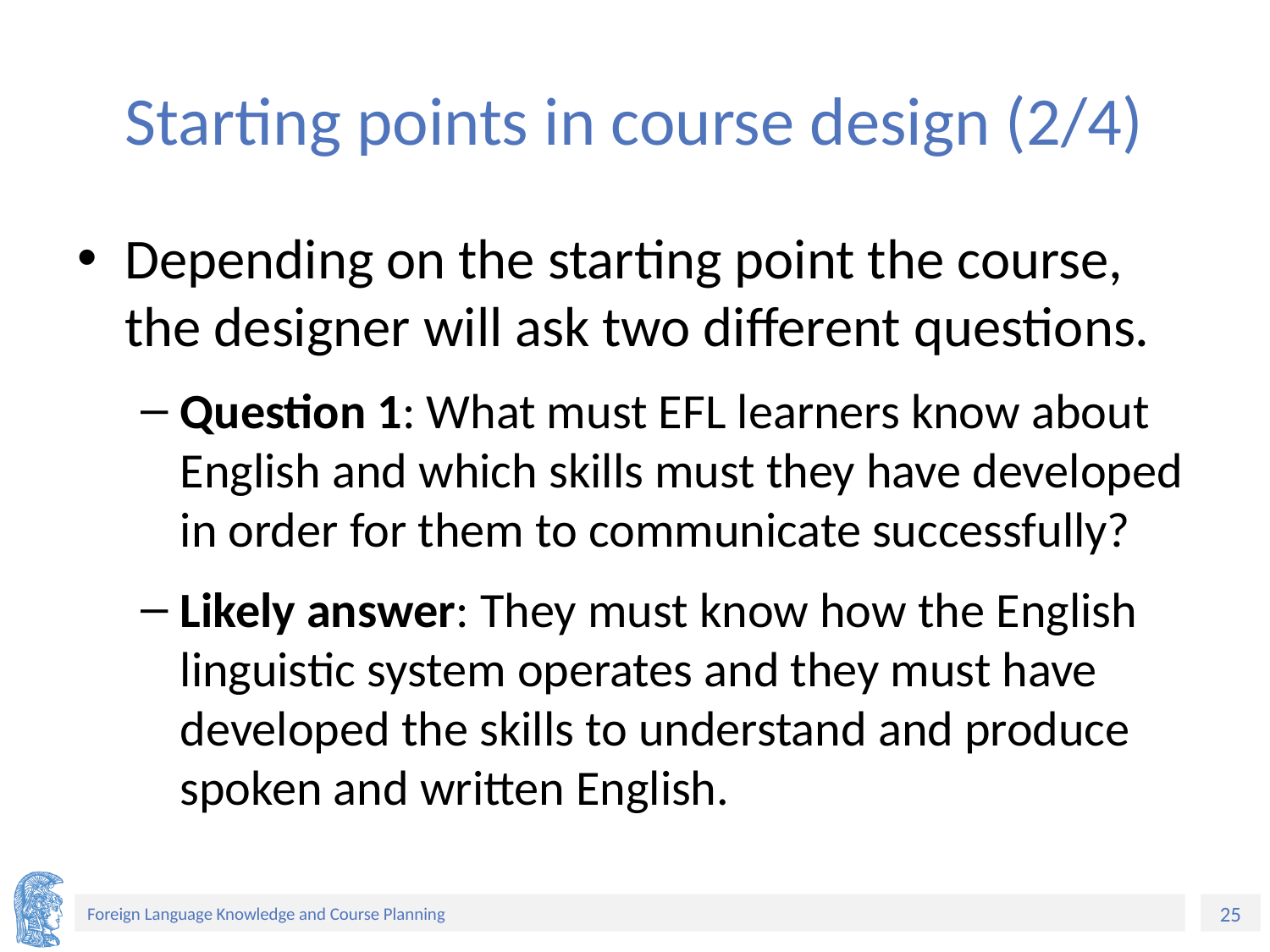

# Starting points in course design (2/4)
Depending on the starting point the course, the designer will ask two different questions.
Question 1: What must EFL learners know about English and which skills must they have developed in order for them to communicate successfully?
Likely answer: They must know how the English linguistic system operates and they must have developed the skills to understand and produce spoken and written English.